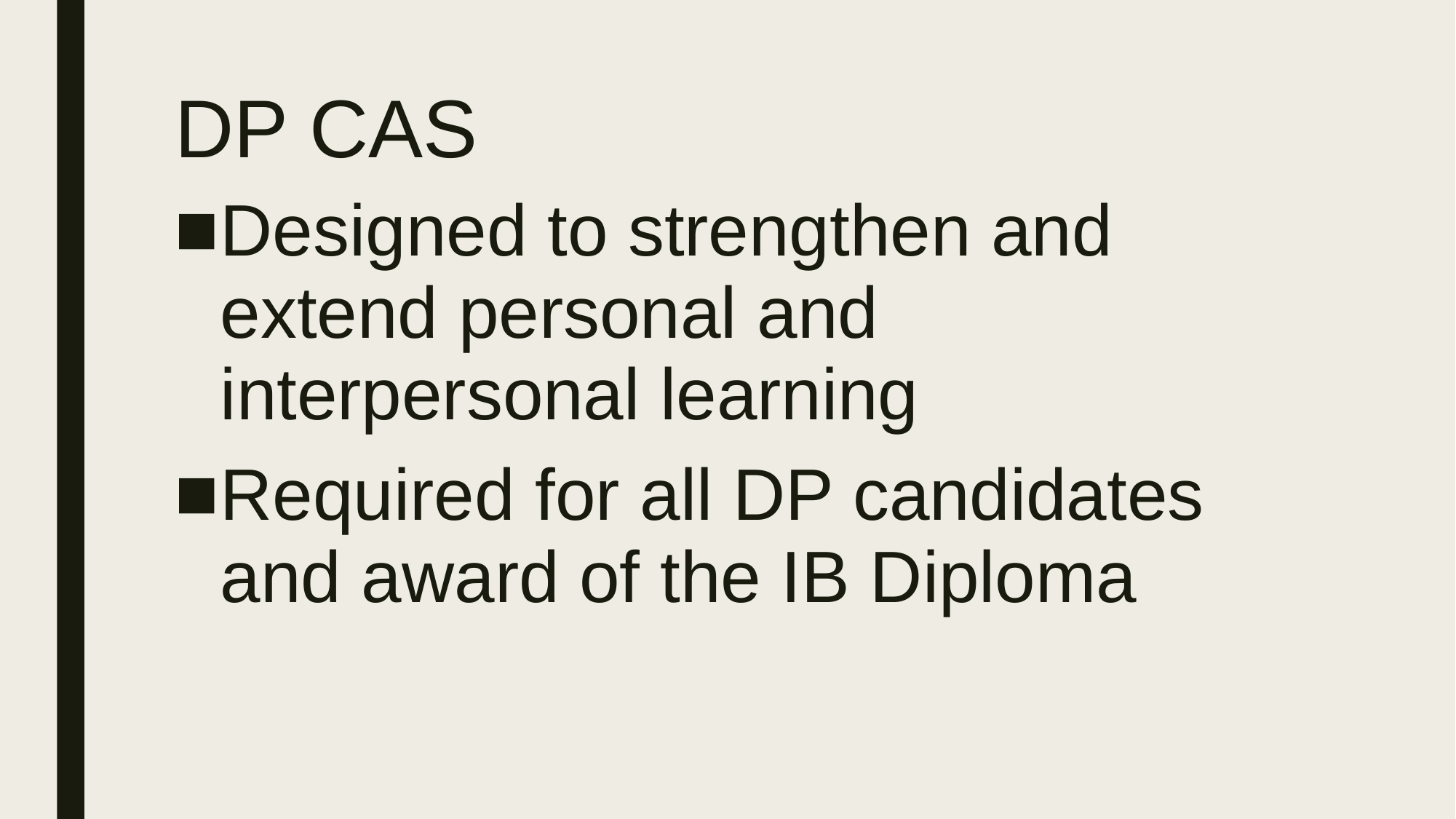

# DP CAS
Designed to strengthen and extend personal and interpersonal learning
Required for all DP candidates  and award of the IB Diploma